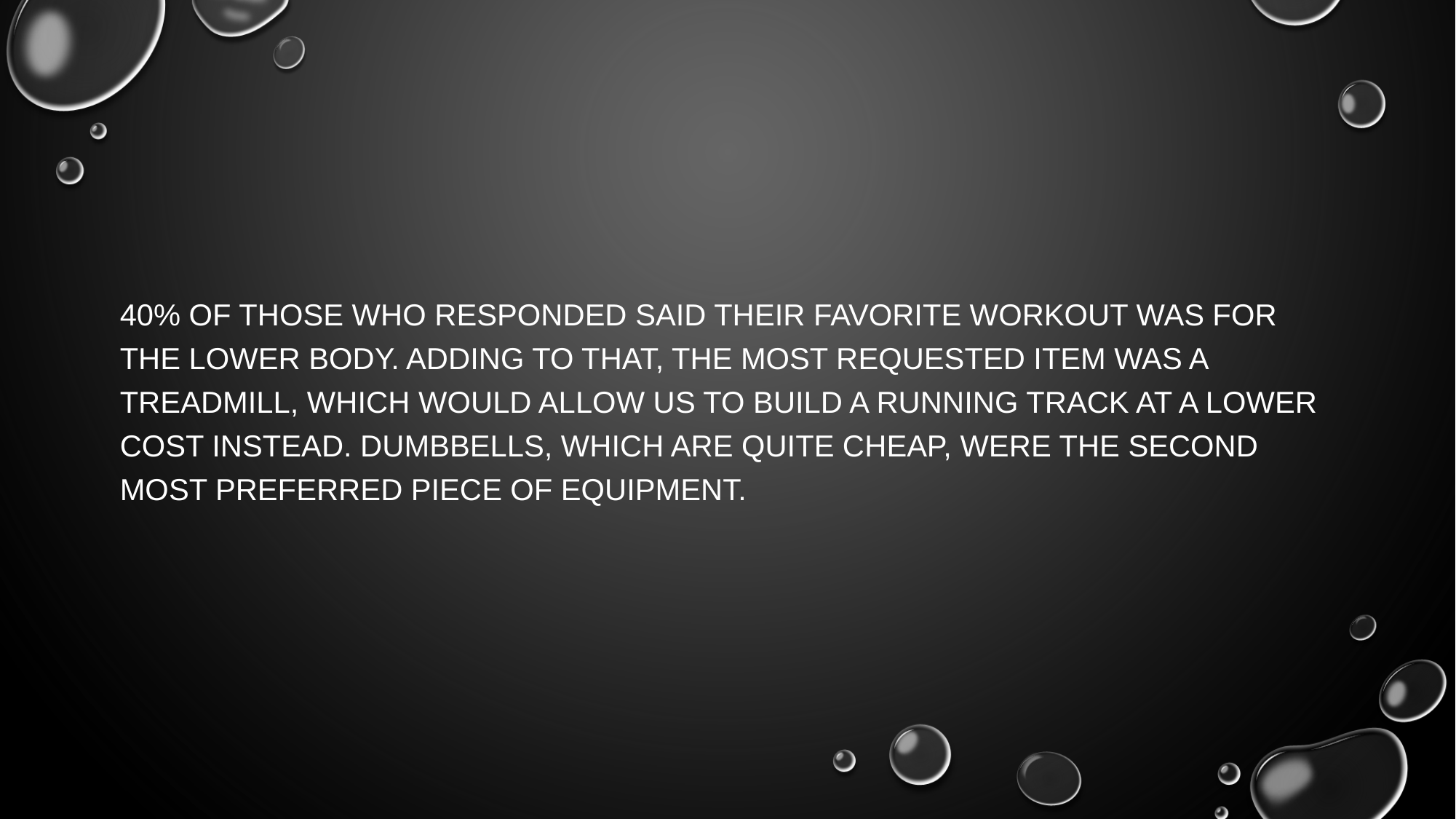

40% of those who responded said their favorite workout was for the lower body. Adding to that, the most requested item was a treadmill, which would allow us to build a running track at a lower cost instead. Dumbbells, which are quite cheap, were the second most preferred piece of equipment.